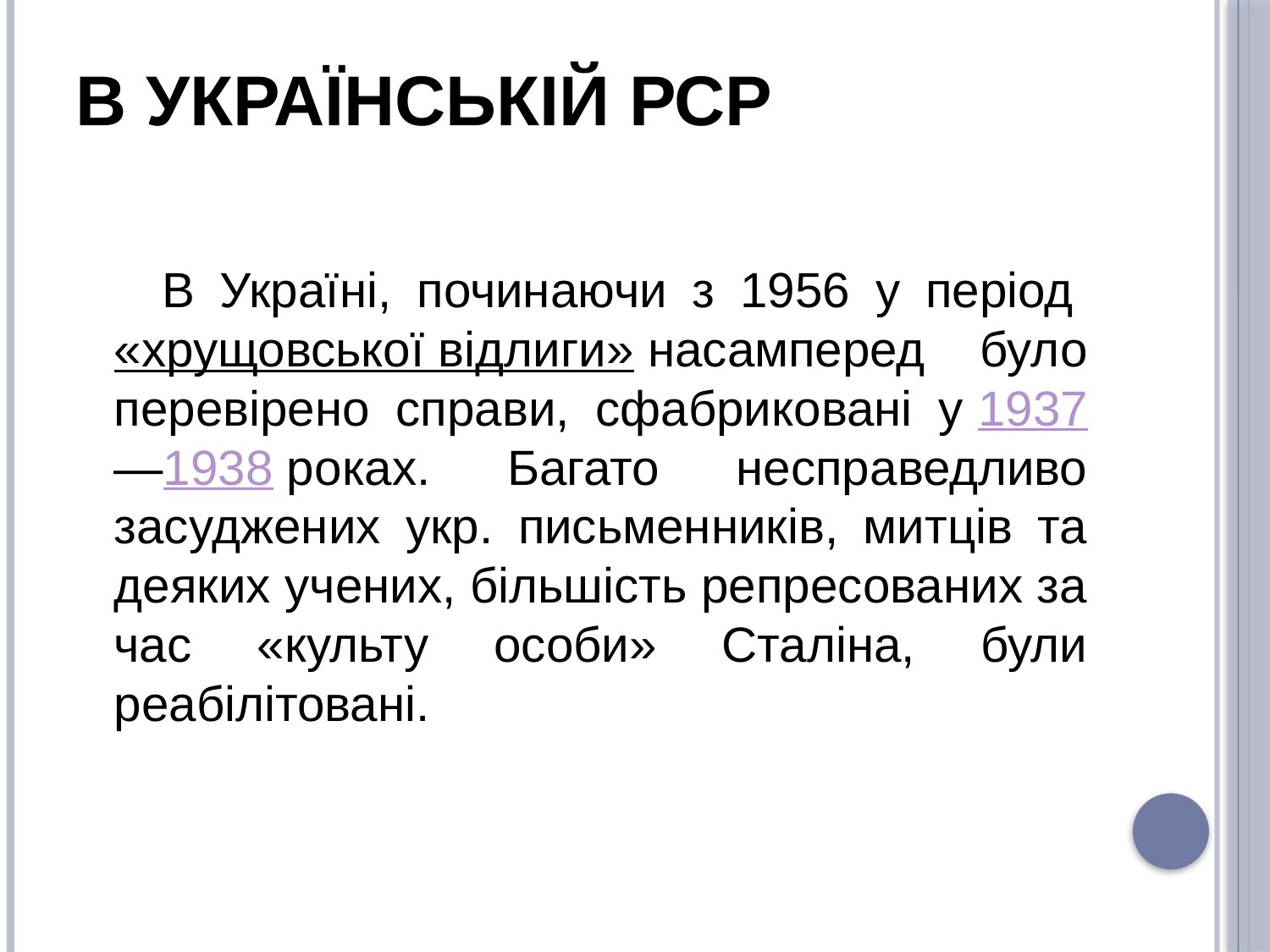

# В Українській РСР

    В Україні, починаючи з 1956 у період «хрущовської відлиги» насамперед було перевірено справи, сфабриковані у 1937—1938 роках. Багато несправедливо засуджених укр. письменників, митців та деяких учених, більшість репресованих за час «культу особи» Сталіна, були реабілітовані.